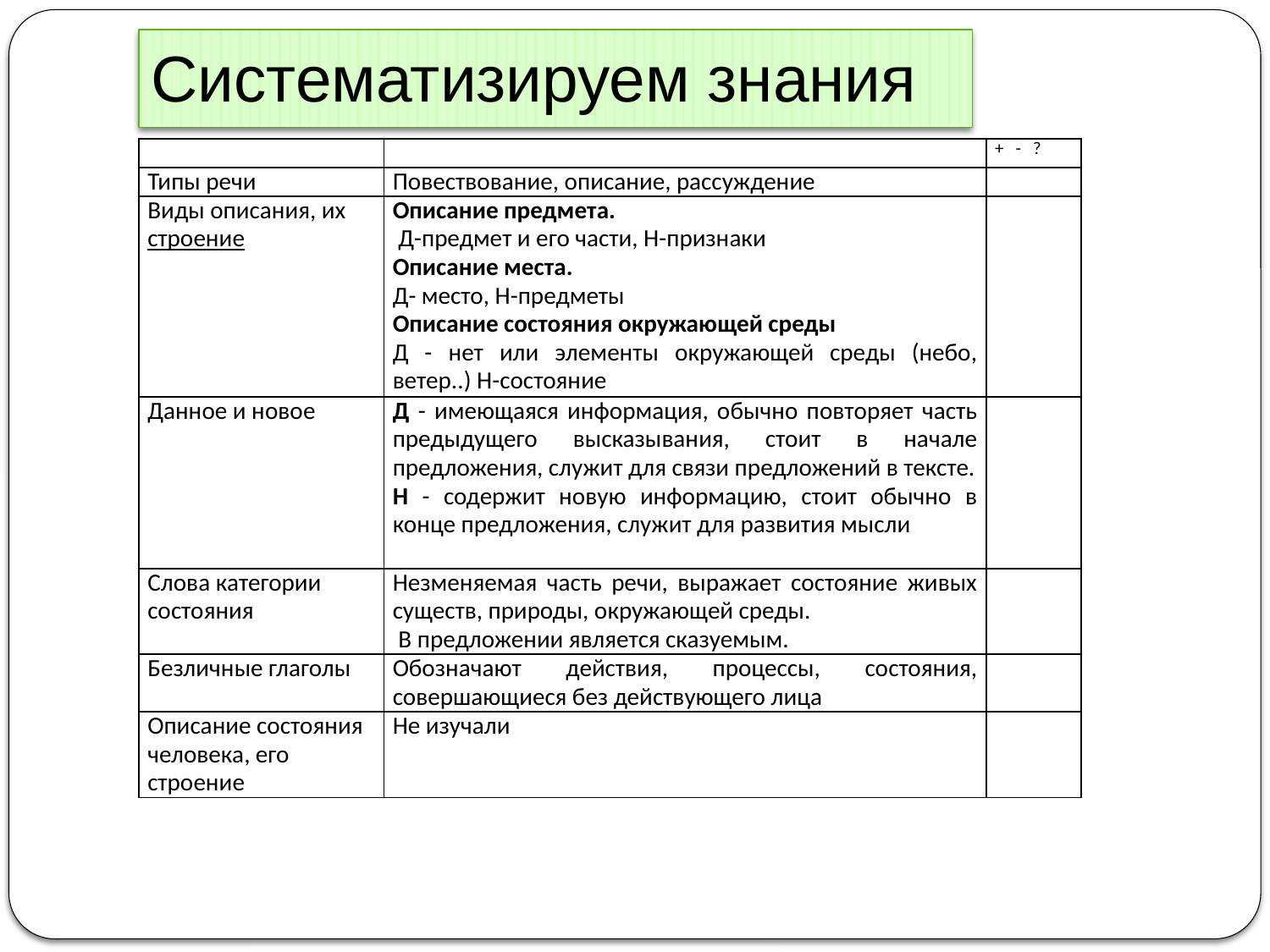

# Систематизируем знания
|  |  | + - ? |
| --- | --- | --- |
| Типы речи | Повествование, описание, рассуждение |  |
| Виды описания, их строение | Описание предмета. Д-предмет и его части, Н-признаки Описание места. Д- место, Н-предметы Описание состояния окружающей среды Д - нет или элементы окружающей среды (небо, ветер..) Н-состояние |  |
| Данное и новое | Д - имеющаяся информация, обычно повторяет часть предыдущего высказывания, стоит в начале предложения, служит для связи предложений в тексте. Н - содержит новую информацию, стоит обычно в конце предложения, служит для развития мысли |  |
| Слова категории состояния | Незменяемая часть речи, выражает состояние живых существ, природы, окружающей среды. В предложении является сказуемым. |  |
| Безличные глаголы | Обозначают действия, процессы, состояния, совершающиеся без действующего лица |  |
| Описание состояния человека, его строение | Не изучали |  |